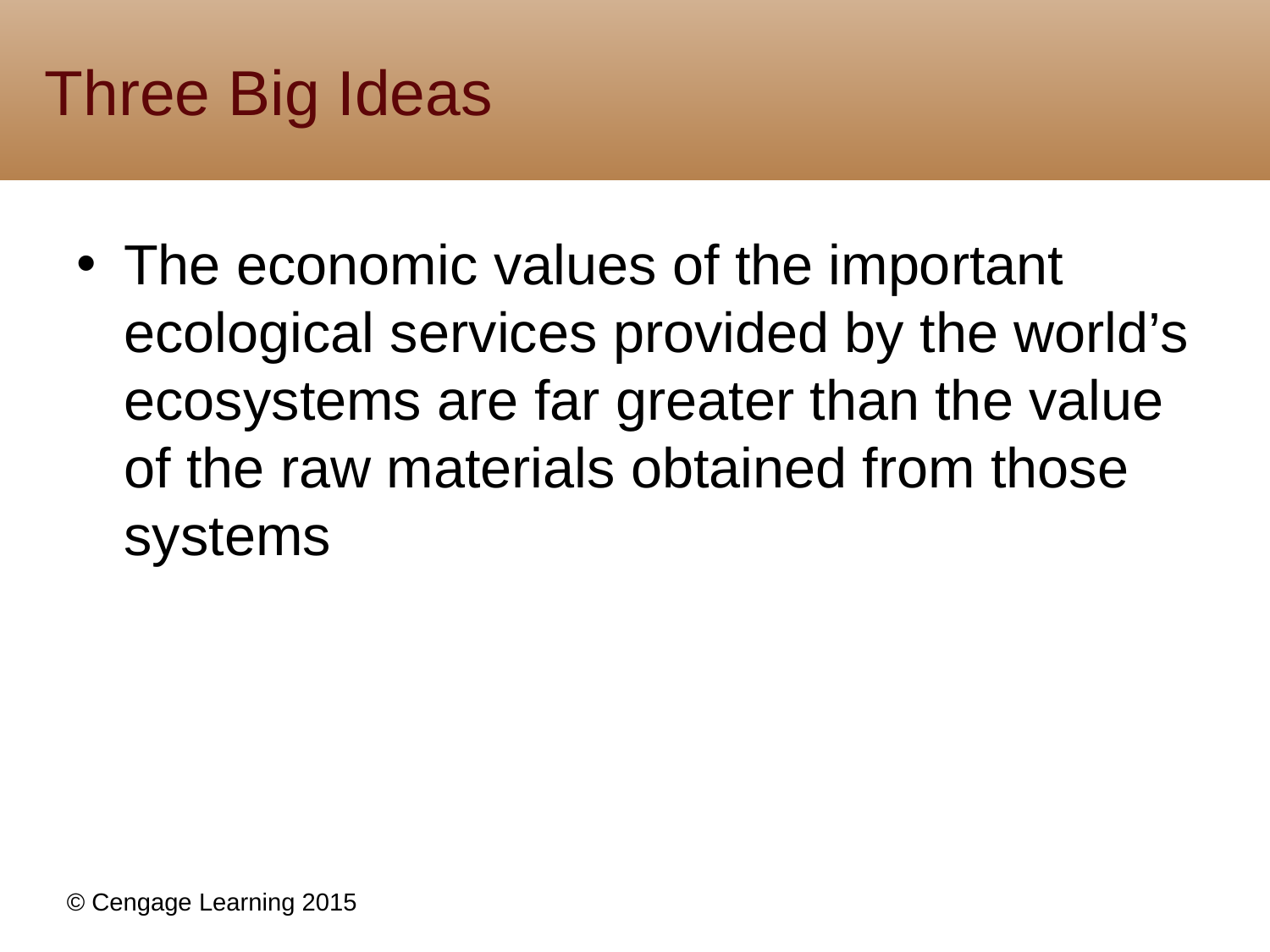

# Three Big Ideas
The economic values of the important ecological services provided by the world’s ecosystems are far greater than the value of the raw materials obtained from those systems